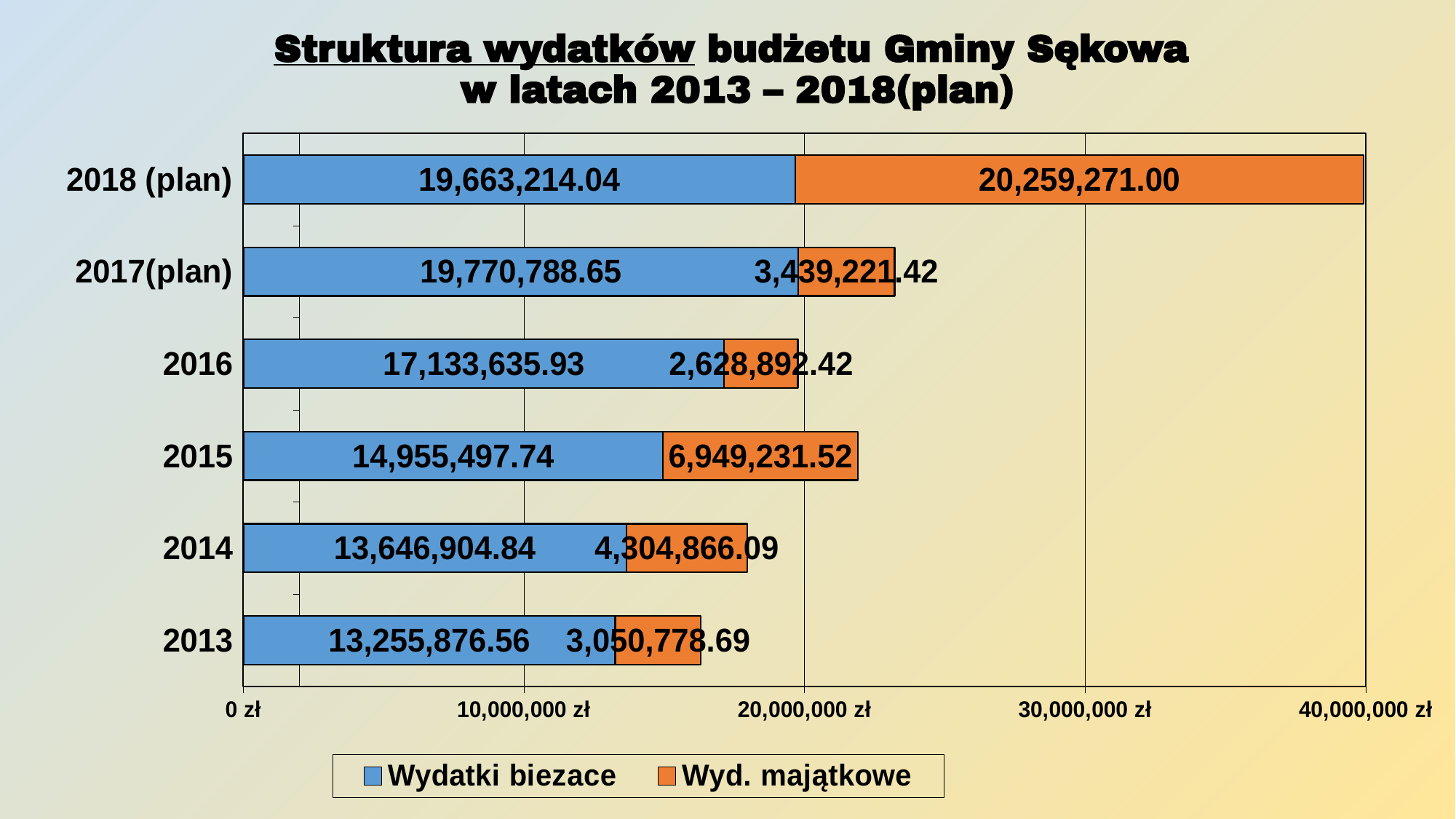

Struktura wydatków budżetu Gminy Sękowa
w latach 2013 – 2018(plan)

### Chart

| Category | Wydatki biezace | Wyd. majątkowe |
|---|---|---|
| 2013 | 13255876.56 | 3050778.69 |
| 2014 | 13646904.84 | 4304866.09 |
| 2015 | 14955497.74 | 6949231.52 |
| 2016 | 17133635.93 | 2628892.42 |
| 2017(plan) | 19770788.65 | 3439221.42 |
| 2018 (plan) | 19663214.04 | 20259271.0 |